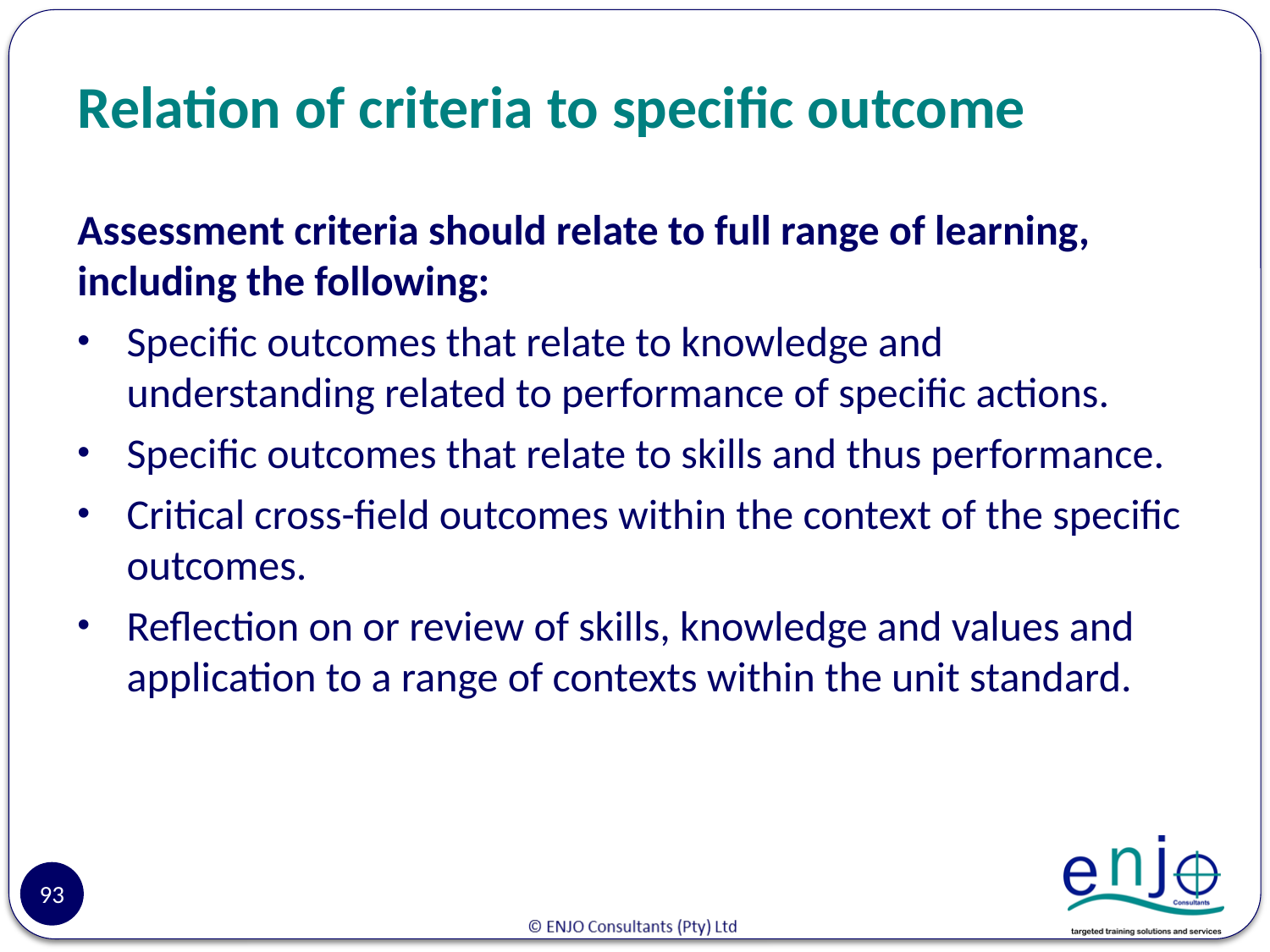

# Relation of criteria to specific outcome
Assessment criteria should relate to full range of learning, including the following:
Specific outcomes that relate to knowledge and understanding related to performance of specific actions.
Specific outcomes that relate to skills and thus performance.
Critical cross-field outcomes within the context of the specific outcomes.
Reflection on or review of skills, knowledge and values and  application to a range of contexts within the unit standard.

93